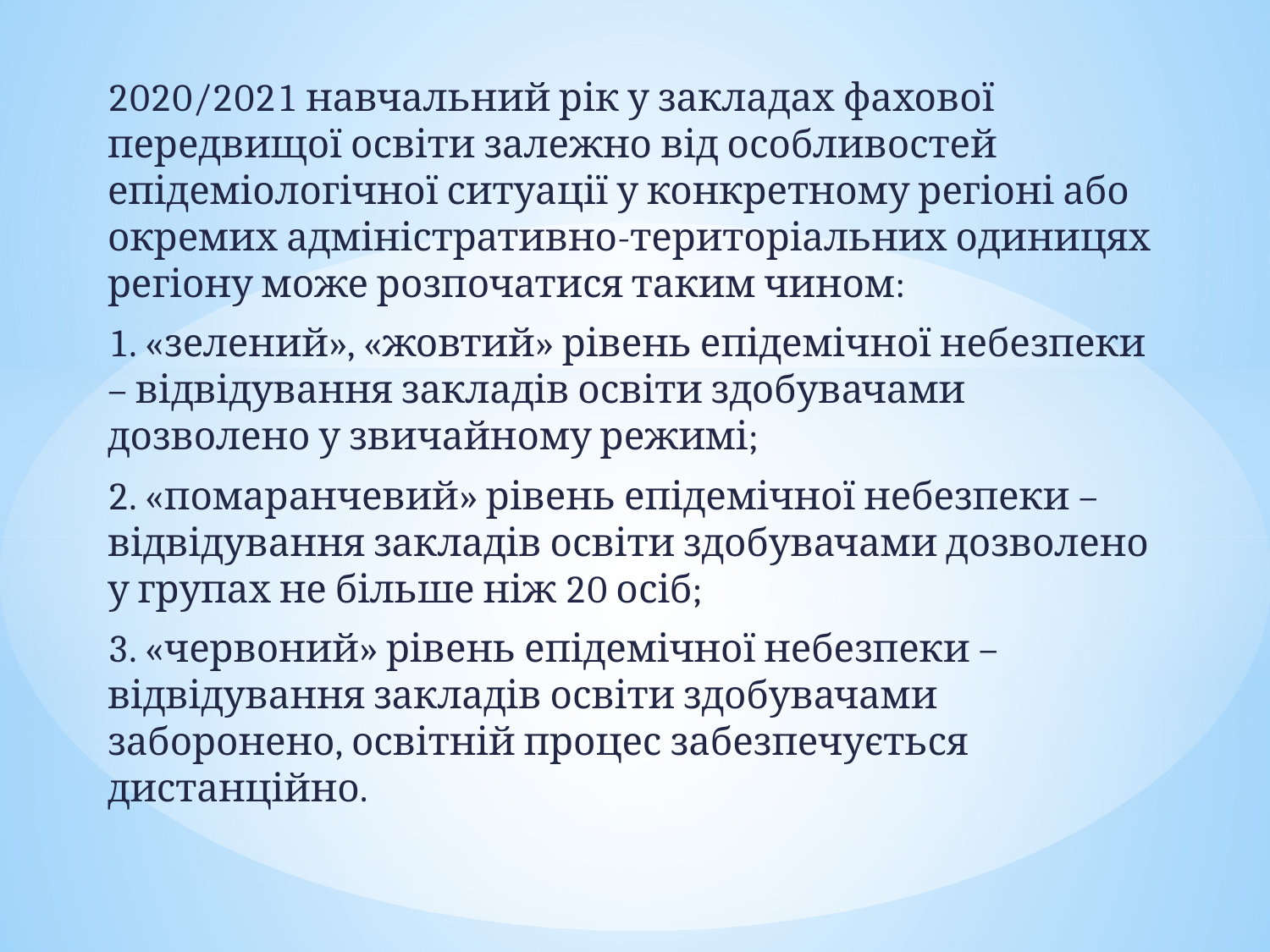

2020/2021 навчальний рік у закладах фахової передвищої освіти залежно від особливостей епідеміологічної ситуації у конкретному регіоні або окремих адміністративно-територіальних одиницях регіону може розпочатися таким чином:
1. «зелений», «жовтий» рівень епідемічної небезпеки – відвідування закладів освіти здобувачами дозволено у звичайному режимі;
2. «помаранчевий» рівень епідемічної небезпеки – відвідування закладів освіти здобувачами дозволено у групах не більше ніж 20 осіб;
3. «червоний» рівень епідемічної небезпеки – відвідування закладів освіти здобувачами заборонено, освітній процес забезпечується дистанційно.